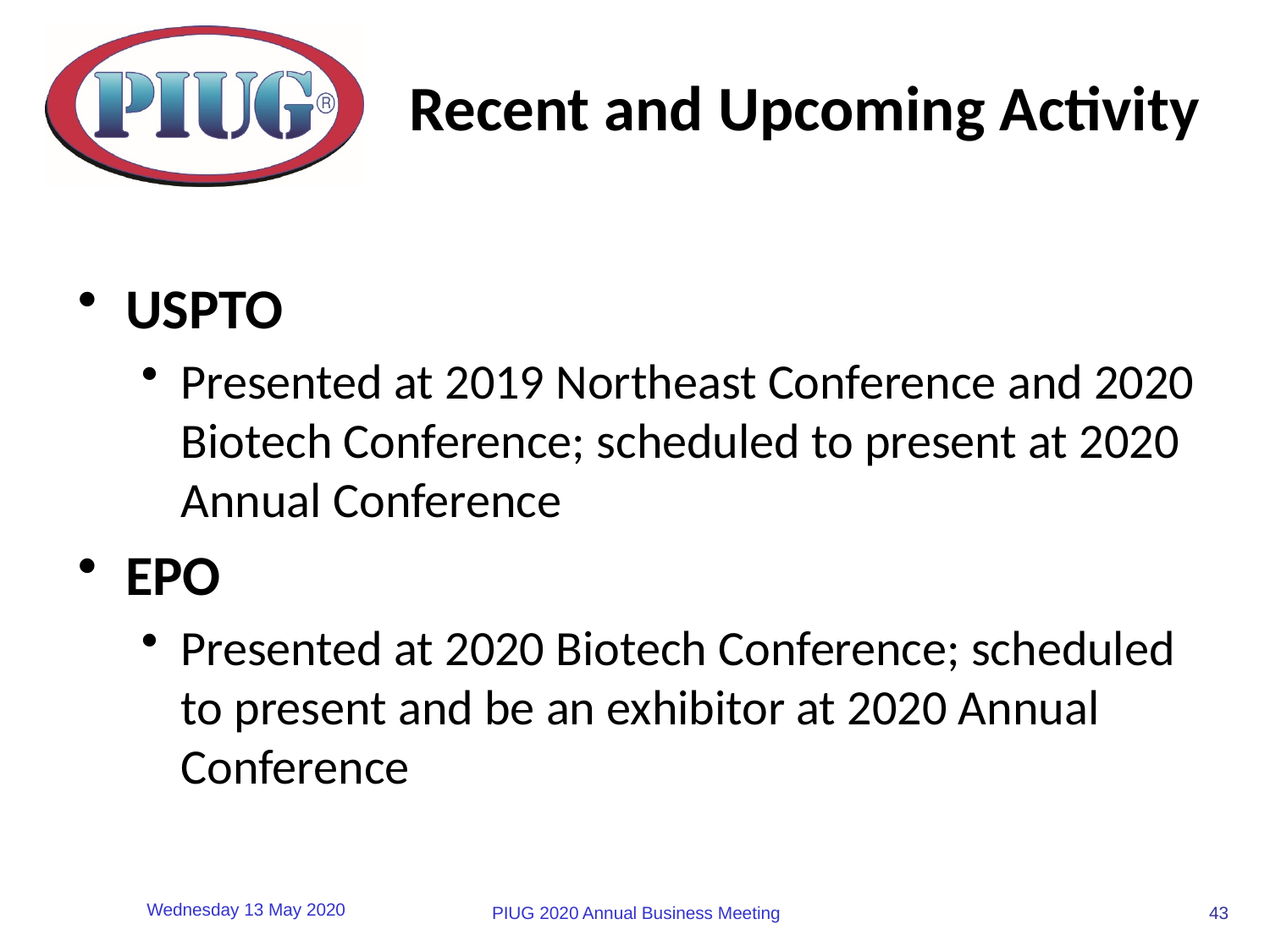

# Recent and Upcoming Activity
USPTO
Presented at 2019 Northeast Conference and 2020 Biotech Conference; scheduled to present at 2020 Annual Conference
EPO
Presented at 2020 Biotech Conference; scheduled to present and be an exhibitor at 2020 Annual Conference
43